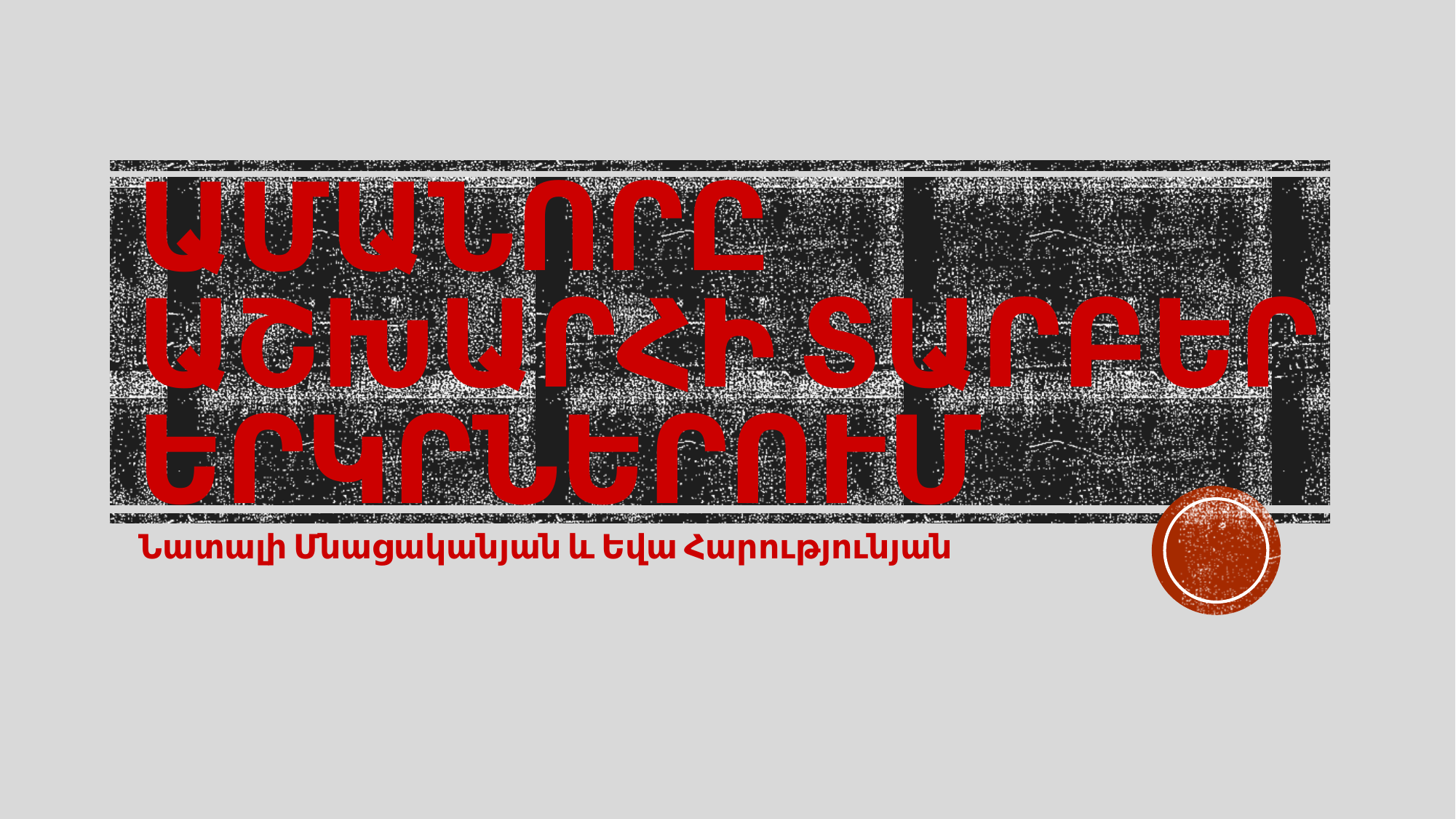

# Ամանորը աշխարհի տարբեր երկրներում
Նատալի Մնացականյան և Եվա Հարությունյան